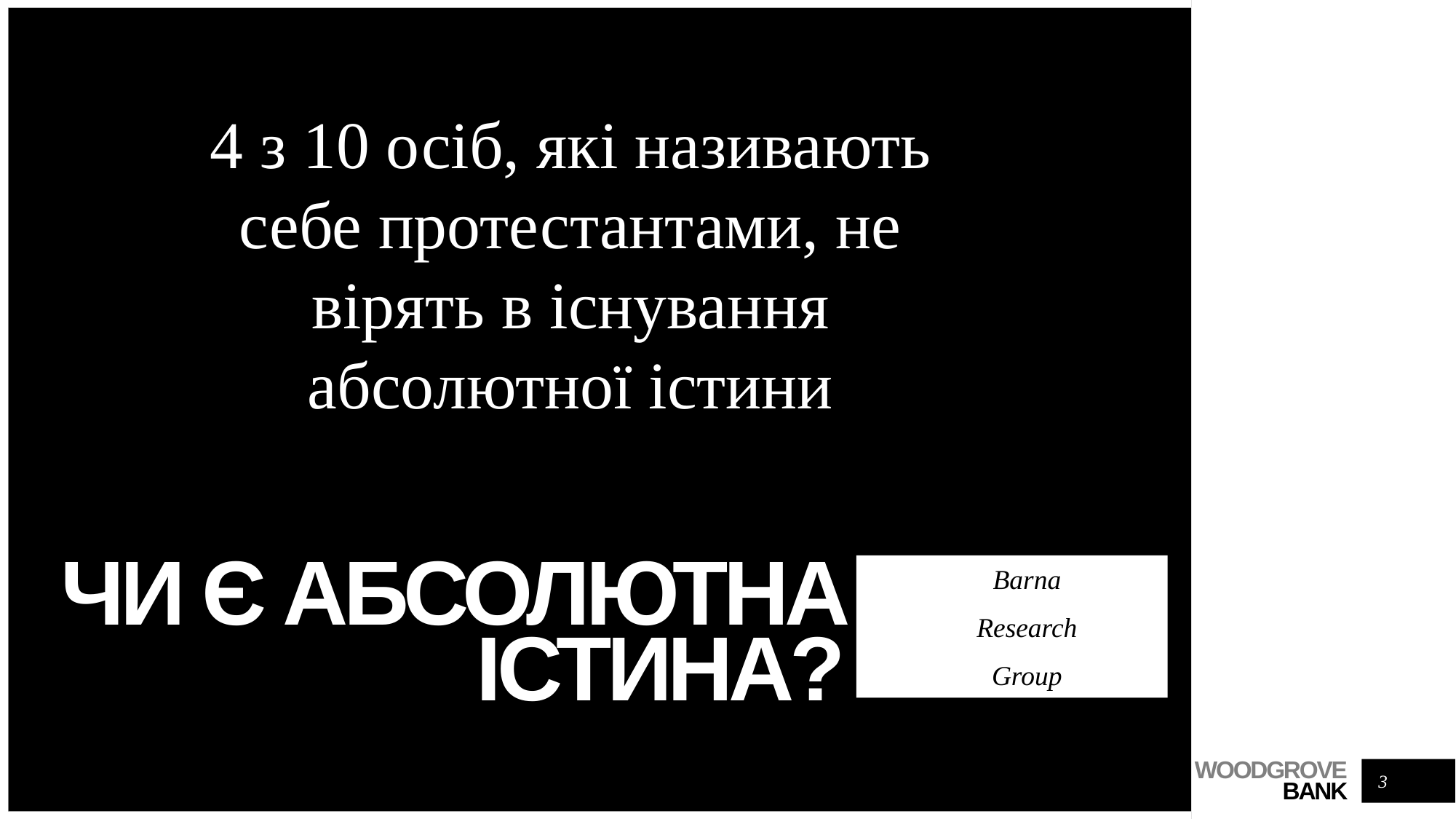

4 з 10 осіб, які називають себе протестантами, не вірять в існування абсолютної істини
# Чи є абсолютна істина?
Barna
Research
Group
3